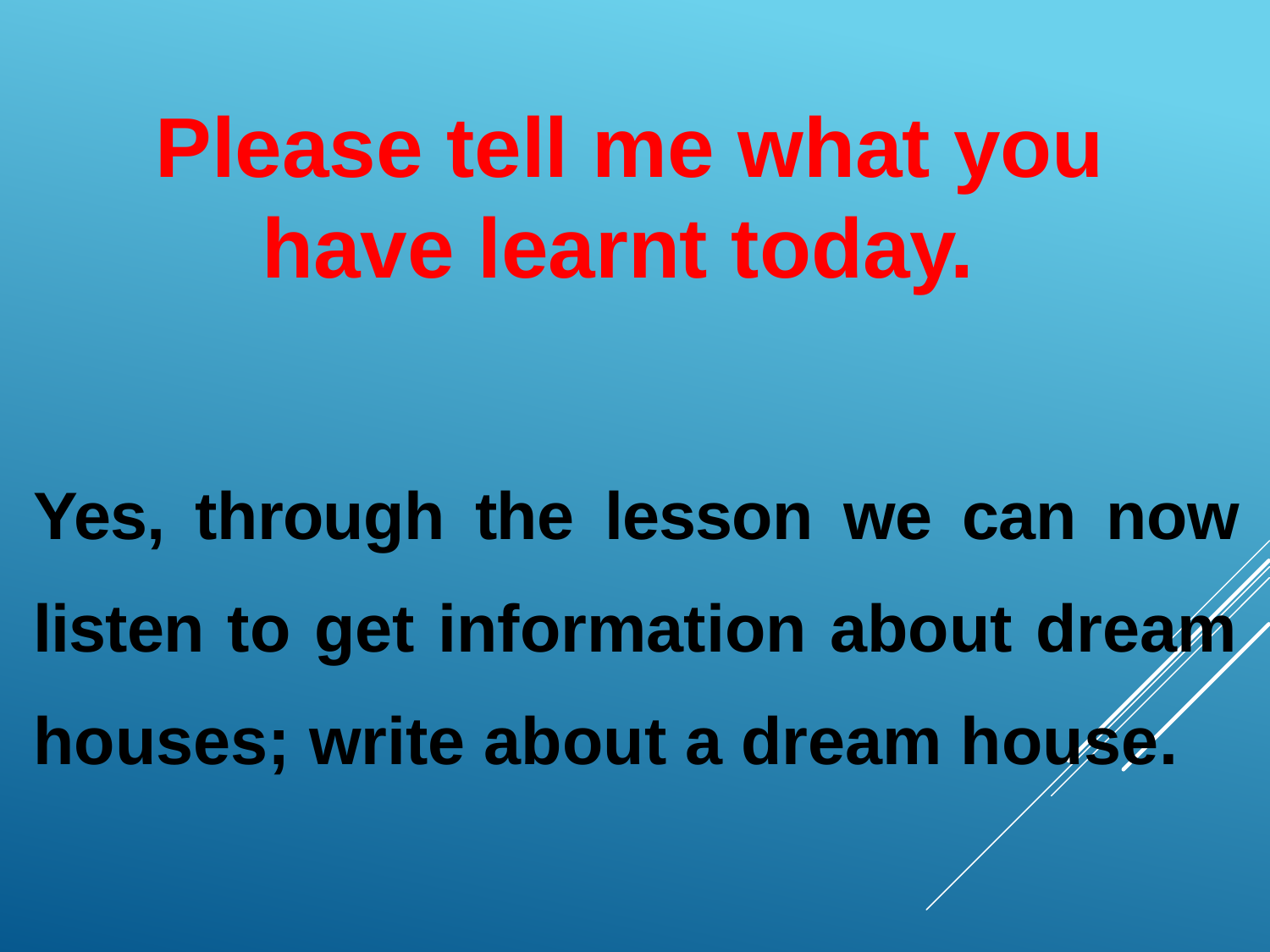

Please tell me what you have learnt today.
Yes, through the lesson we can now listen to get information about dream houses; write about a dream house.